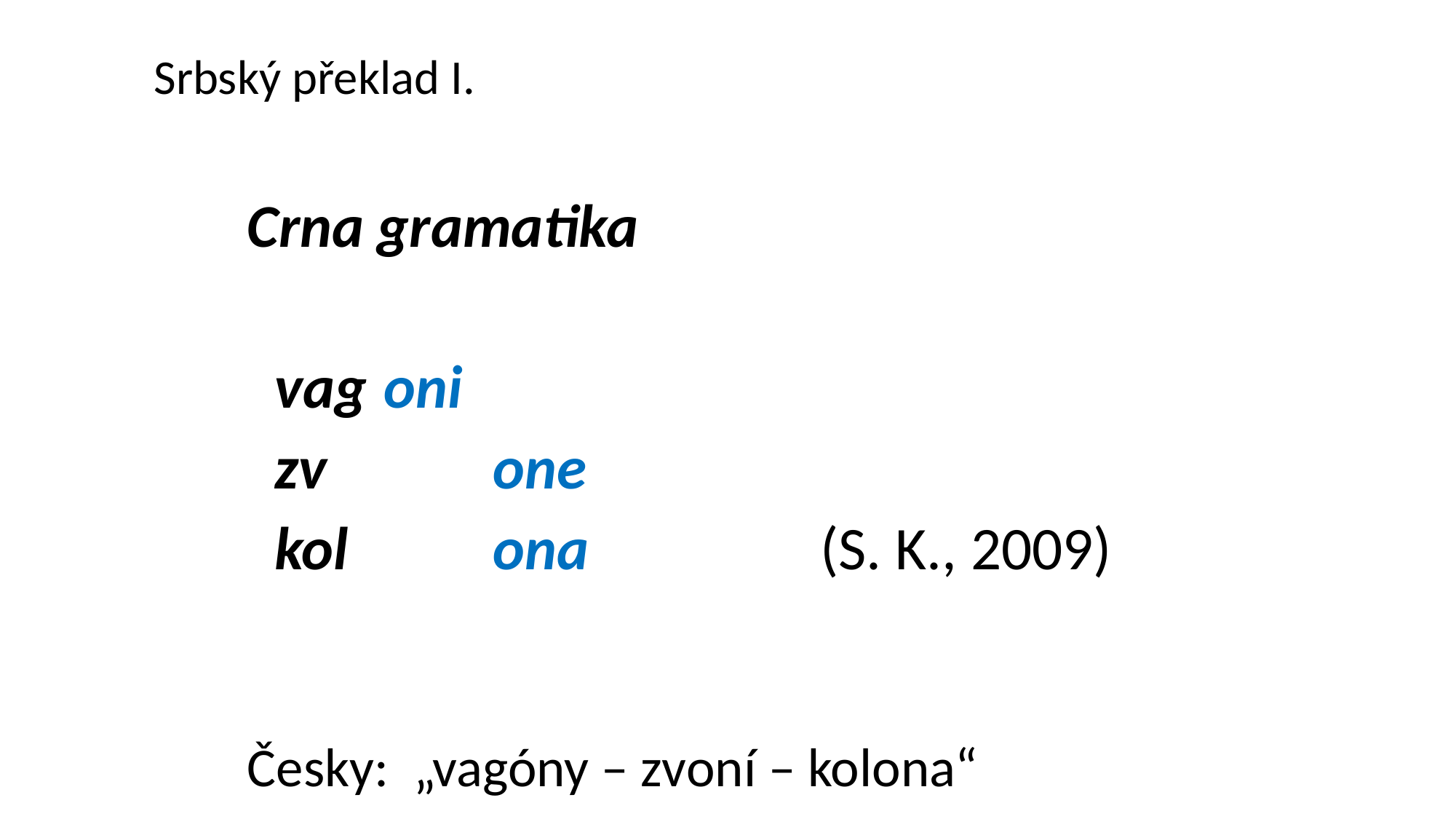

# Srbský překlad I.

Crna gramatika

	vag	oni
	zv		one
	kol		ona 		(S. K., 2009)

Česky:  „vagóny – zvoní – kolona“